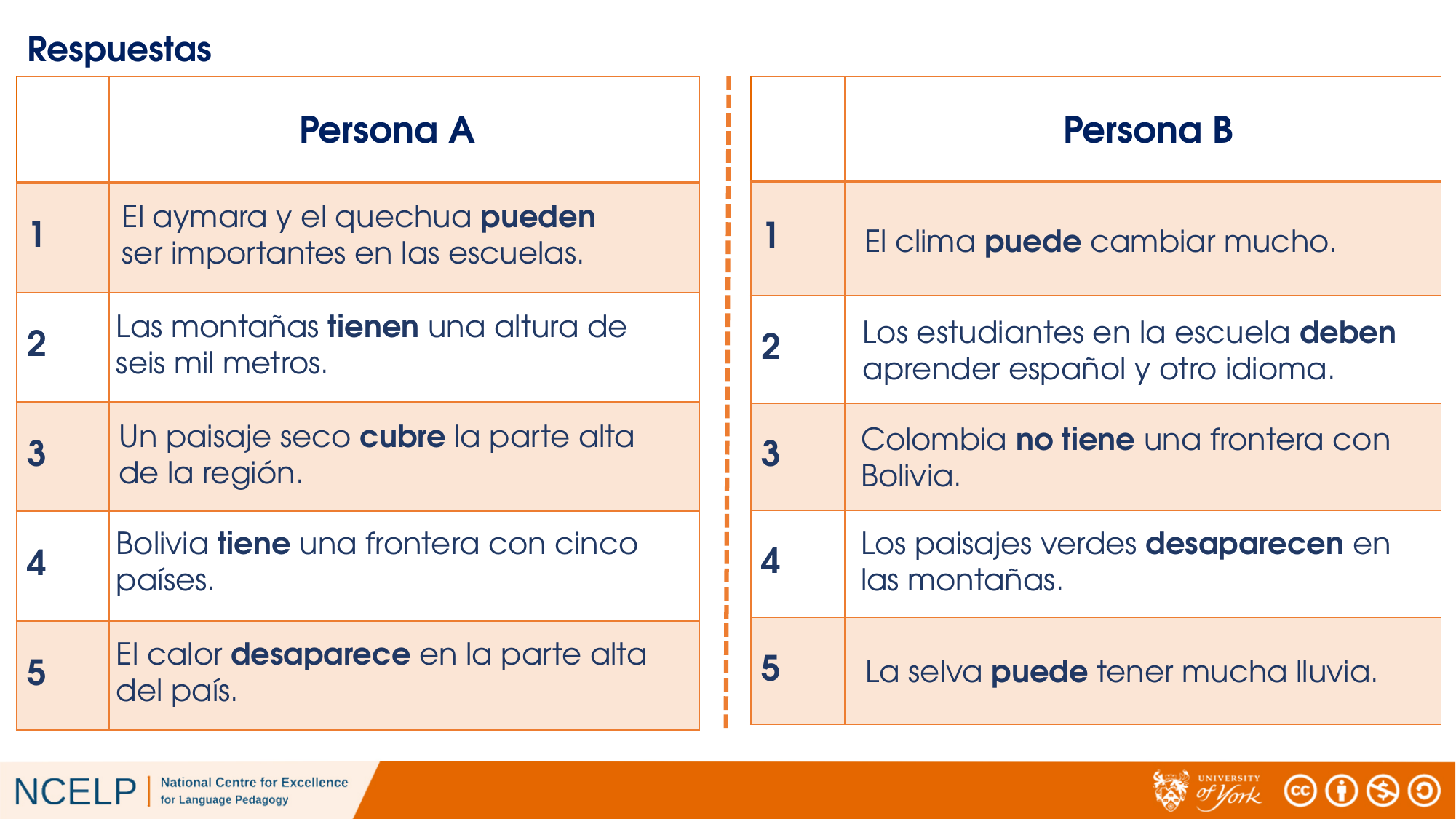

Respuestas
|  |  |
| --- | --- |
| 1 |  |
| 2 |  |
| 3 |  |
| 4 |  |
| 5 |  |
|  |  |
| --- | --- |
| 1 |  |
| 2 |  |
| 3 |  |
| 4 |  |
| 5 |  |
Persona B
# Persona A
El aymara y el quechua pueden ser importantes en las escuelas.
El clima puede cambiar mucho.
Las montañas tienen una altura de seis mil metros.
Los estudiantes en la escuela deben aprender español y otro idioma.
Un paisaje seco cubre la parte alta de la región.
Colombia no tiene una frontera con Bolivia.
Bolivia tiene una frontera con cinco países.
Los paisajes verdes desaparecen en las montañas.
El calor desaparece en la parte alta del país.
La selva puede tener mucha lluvia.